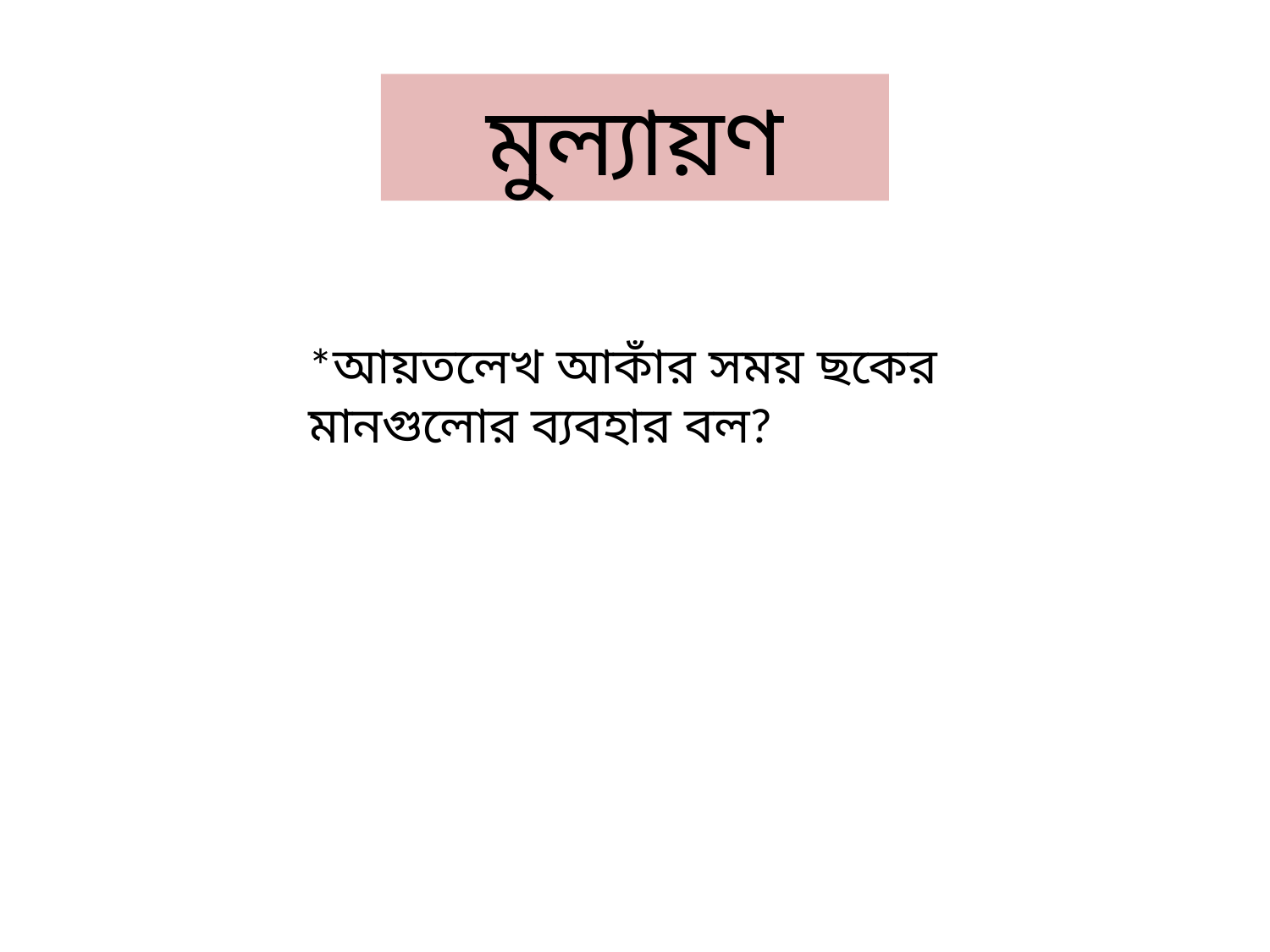

মুল্যায়ণ
*আয়তলেখ আকাঁর সময় ছকের মানগুলোর ব্যবহার বল?